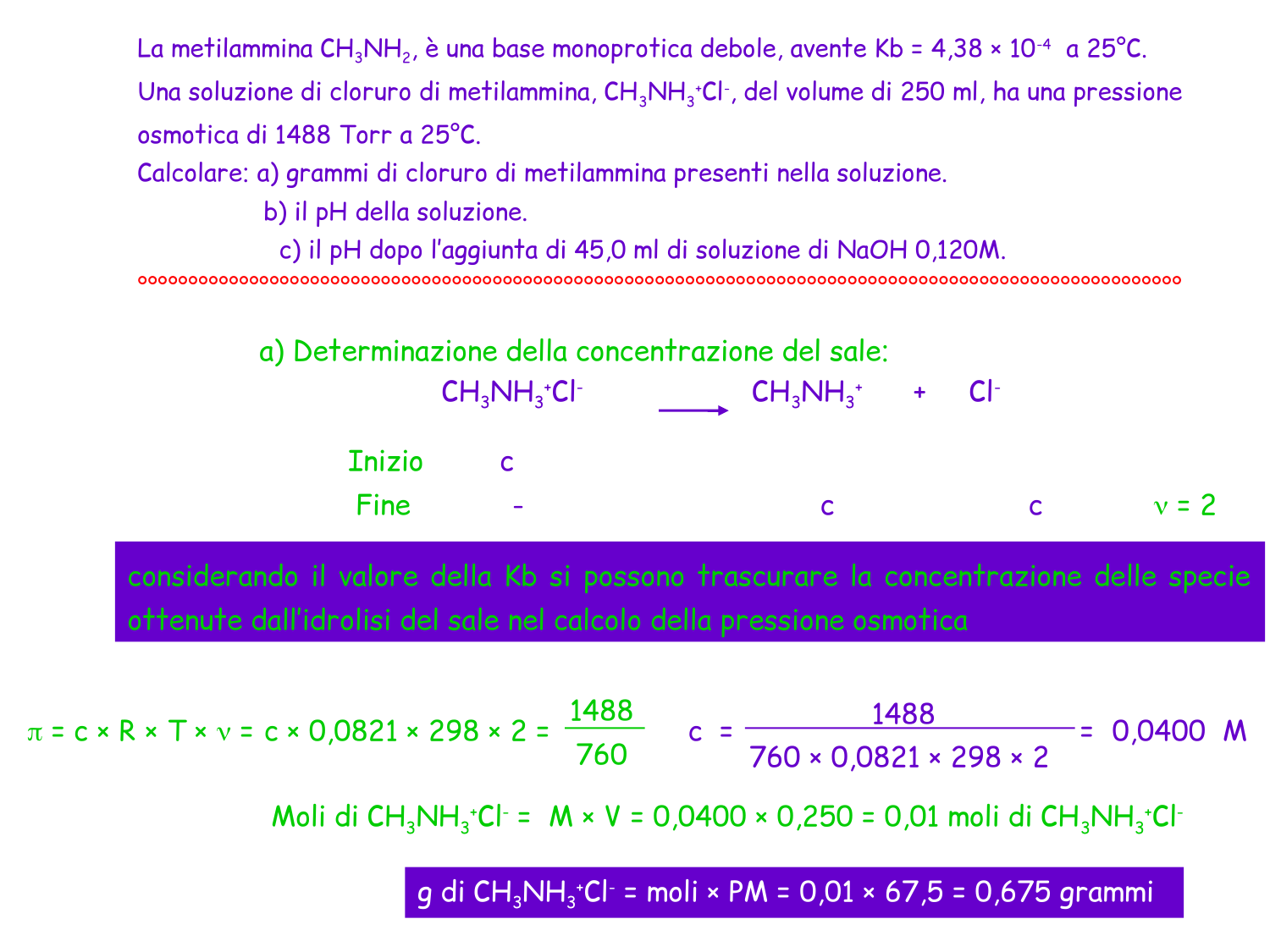

La metilammina CH3NH2, è una base monoprotica debole, avente Kb = 4,38 × 10-4  a 25°C.
Una soluzione di cloruro di metilammina, CH3NH3+Cl-, del volume di 250 ml, ha una pressione
osmotica di 1488 Torr a 25°C.
Calcolare: a) grammi di cloruro di metilammina presenti nella soluzione.
                 b) il pH della soluzione.
	  c) il pH dopo l’aggiunta di 45,0 ml di soluzione di NaOH 0,120M.
°°°°°°°°°°°°°°°°°°°°°°°°°°°°°°°°°°°°°°°°°°°°°°°°°°°°°°°°°°°°°°°°°°°°°°°°°°°°°°°°°°°°°°°°°°°°°°°°°°°°°°°
 Determinazione della concentrazione del sale:
CH3NH3+Cl-                    CH3NH3+      +     Cl-

Inizio         c
Fine            -                                   c                       c             ν = 2
considerando il valore della Kb si possono trascurare la concentrazione delle specie ottenute dall’idrolisi del sale nel calcolo della pressione osmotica
1488
760

1488
760 × 0,0821 × 298 × 2
c  =                                         =  0,0400  M

π = c × R × T × ν =
c × 0,0821 × 298 × 2 =
Moli di CH3NH3+Cl- =  M × V = 0,0400 × 0,250 = 0,01 moli di CH3NH3+Cl-
g di CH3NH3+Cl- = moli × PM = 0,01 × 67,5 = 0,675 grammi